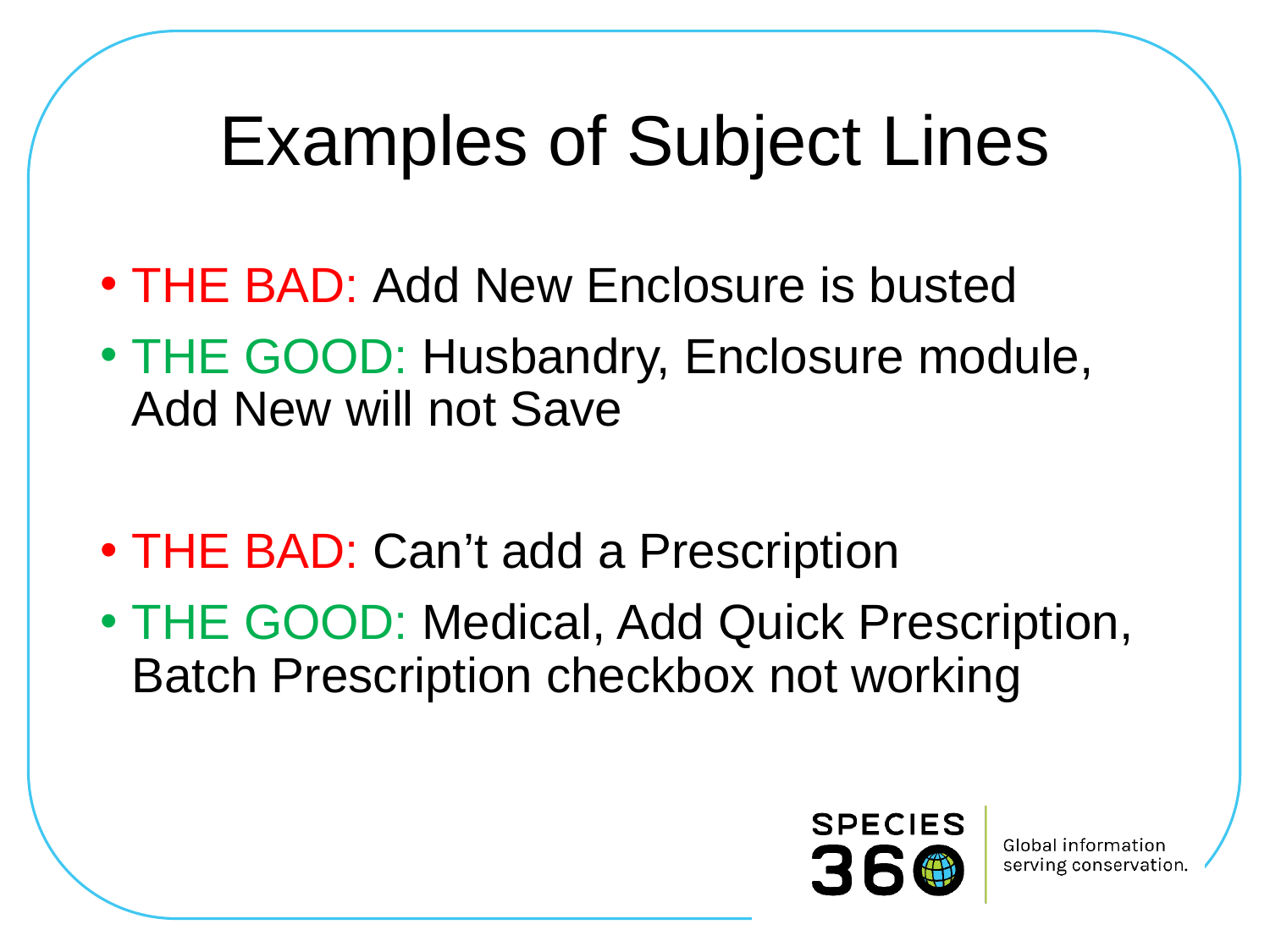

# Examples of Subject Lines
THE BAD: Add New Enclosure is busted
THE GOOD: Husbandry, Enclosure module, Add New will not Save

THE BAD: Can’t add a Prescription
THE GOOD: Medical, Add Quick Prescription, Batch Prescription checkbox not working